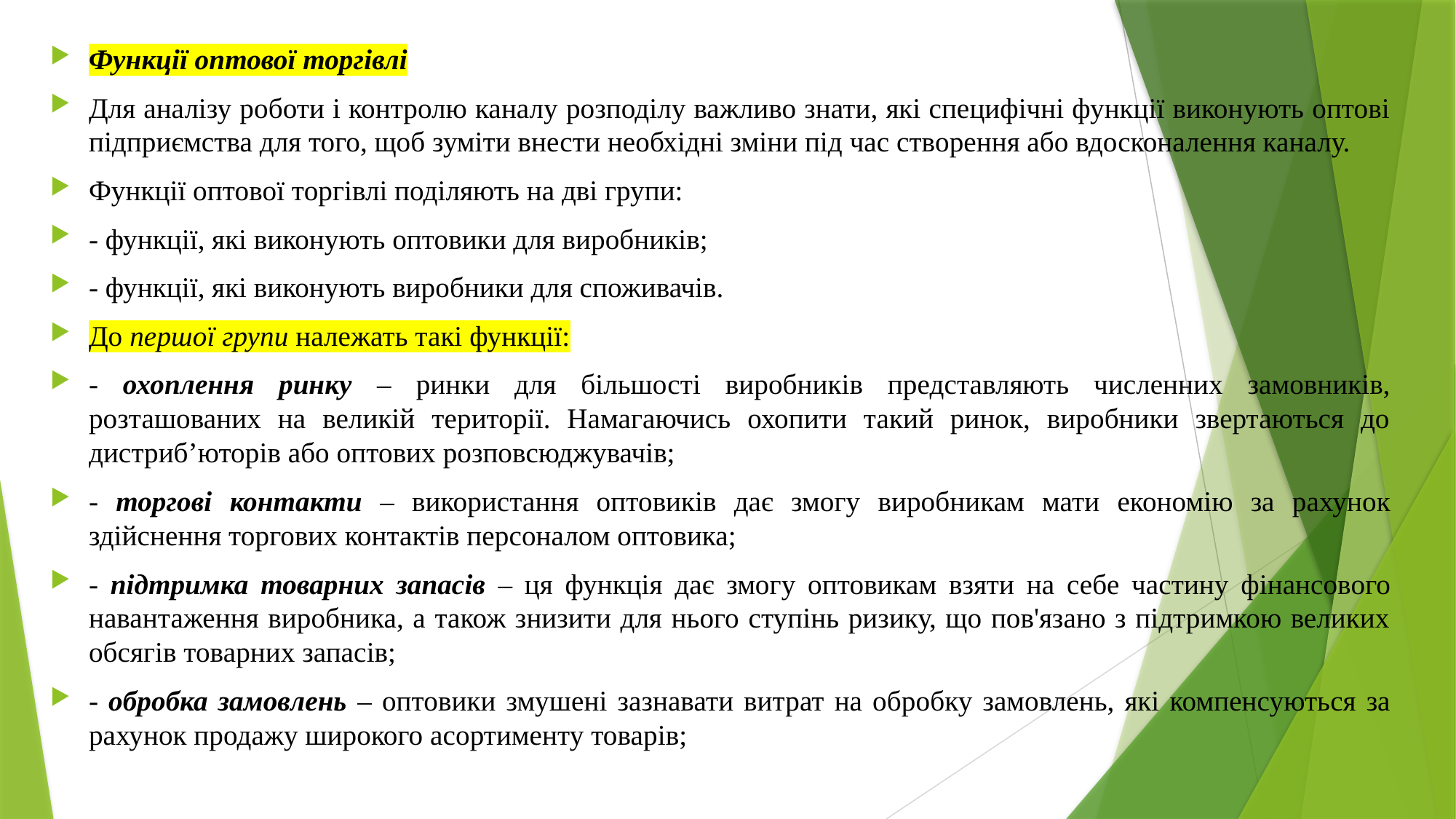

Функції оптової торгівлі
Для аналізу роботи і контролю каналу розподілу важливо знати, які специфічні функції виконують оптові підприємства для того, щоб зуміти внести необхідні зміни під час створення або вдосконалення каналу.
Функції оптової торгівлі поділяють на дві групи:
- функції, які виконують оптовики для виробників;
- функції, які виконують виробники для споживачів.
До першої групи належать такі функції:
- охоплення ринку – ринки для більшості виробників представляють численних замовників, розташованих на великій території. Намагаючись охопити такий ринок, виробники звертаються до дистриб’юторів або оптових розповсюджувачів;
- торгові контакти – використання оптовиків дає змогу виробникам мати економію за рахунок здійснення торгових контактів персоналом оптовика;
- підтримка товарних запасів – ця функція дає змогу оптовикам взяти на себе частину фінансового навантаження виробника, а також знизити для нього ступінь ризику, що пов'язано з підтримкою великих обсягів товарних запасів;
- обробка замовлень – оптовики змушені зазнавати витрат на обробку замовлень, які компенсуються за рахунок продажу широкого асортименту товарів;